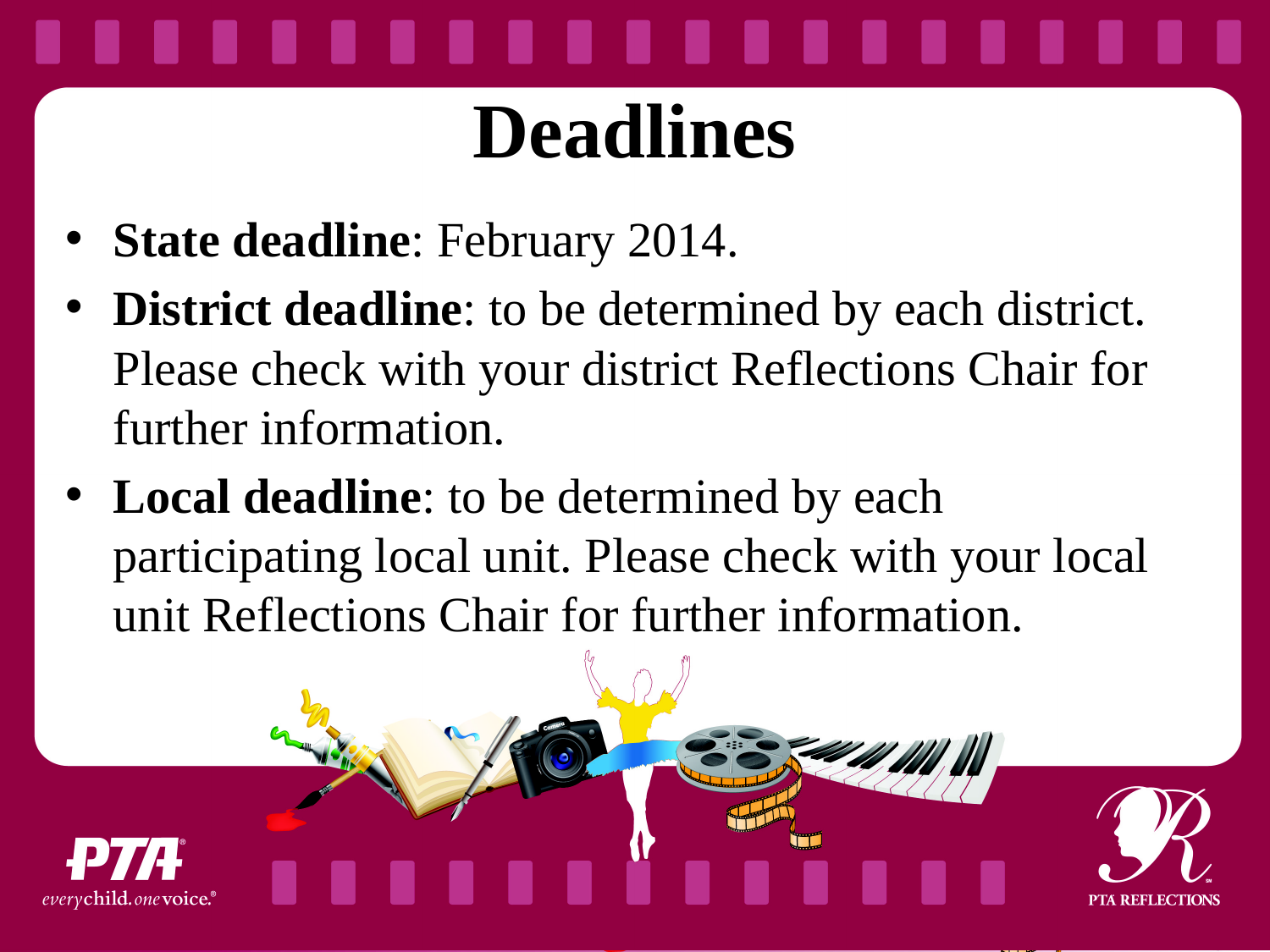

# Deadlines
State deadline: February 2014.
District deadline: to be determined by each district. Please check with your district Reflections Chair for further information.
Local deadline: to be determined by each participating local unit. Please check with your local unit Reflections Chair for further information.